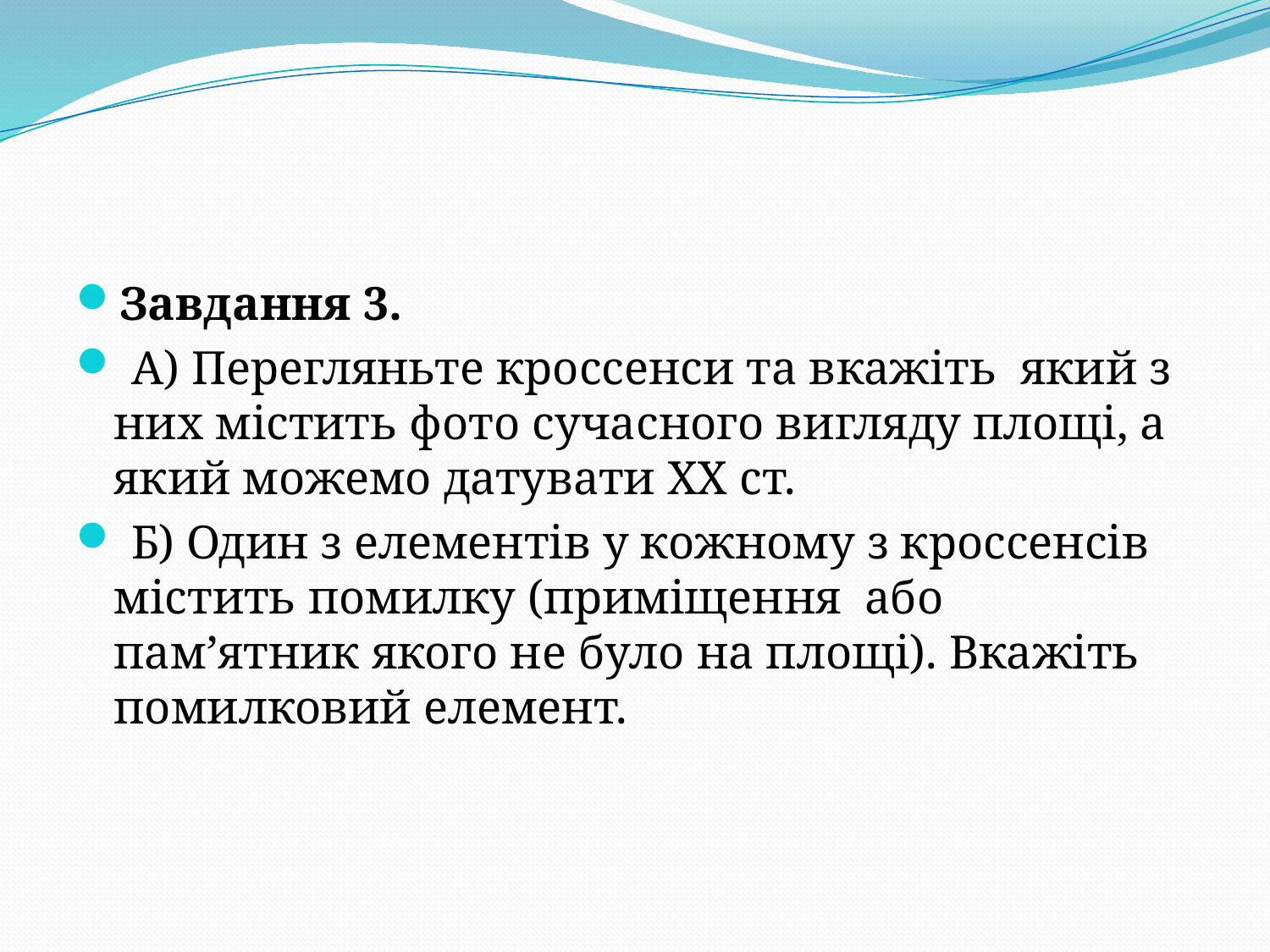

#
Завдання 3.
 А) Перегляньте кроссенси та вкажіть  який з них містить фото сучасного вигляду площі, а який можемо датувати ХХ ст.
 Б) Один з елементів у кожному з кроссенсів  містить помилку (приміщення  або пам’ятник якого не було на площі). Вкажіть помилковий елемент.